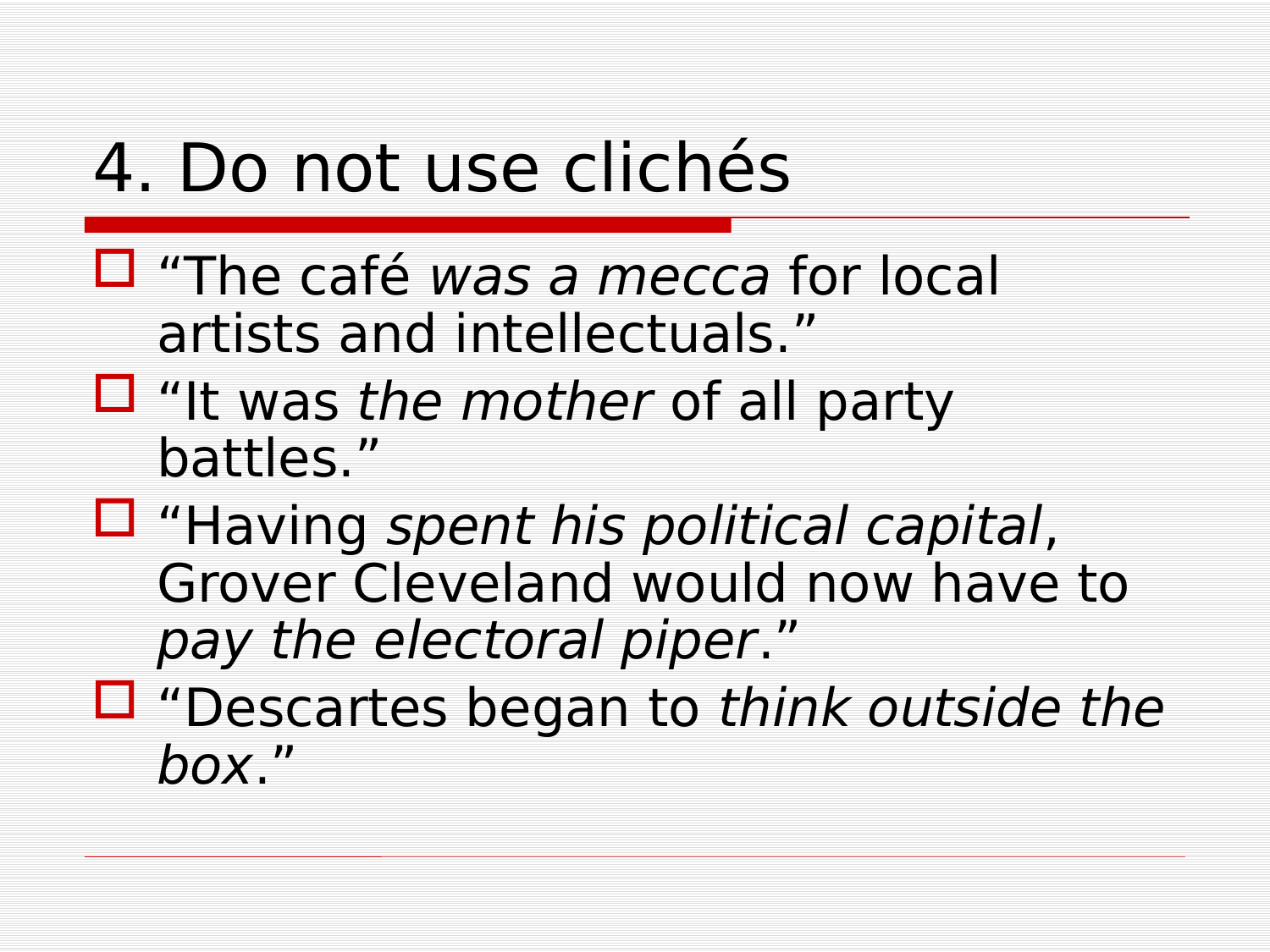

# 4. Do not use clichés
“The café was a mecca for local artists and intellectuals.”
“It was the mother of all party battles.”
“Having spent his political capital, Grover Cleveland would now have to pay the electoral piper.”
“Descartes began to think outside the box.”